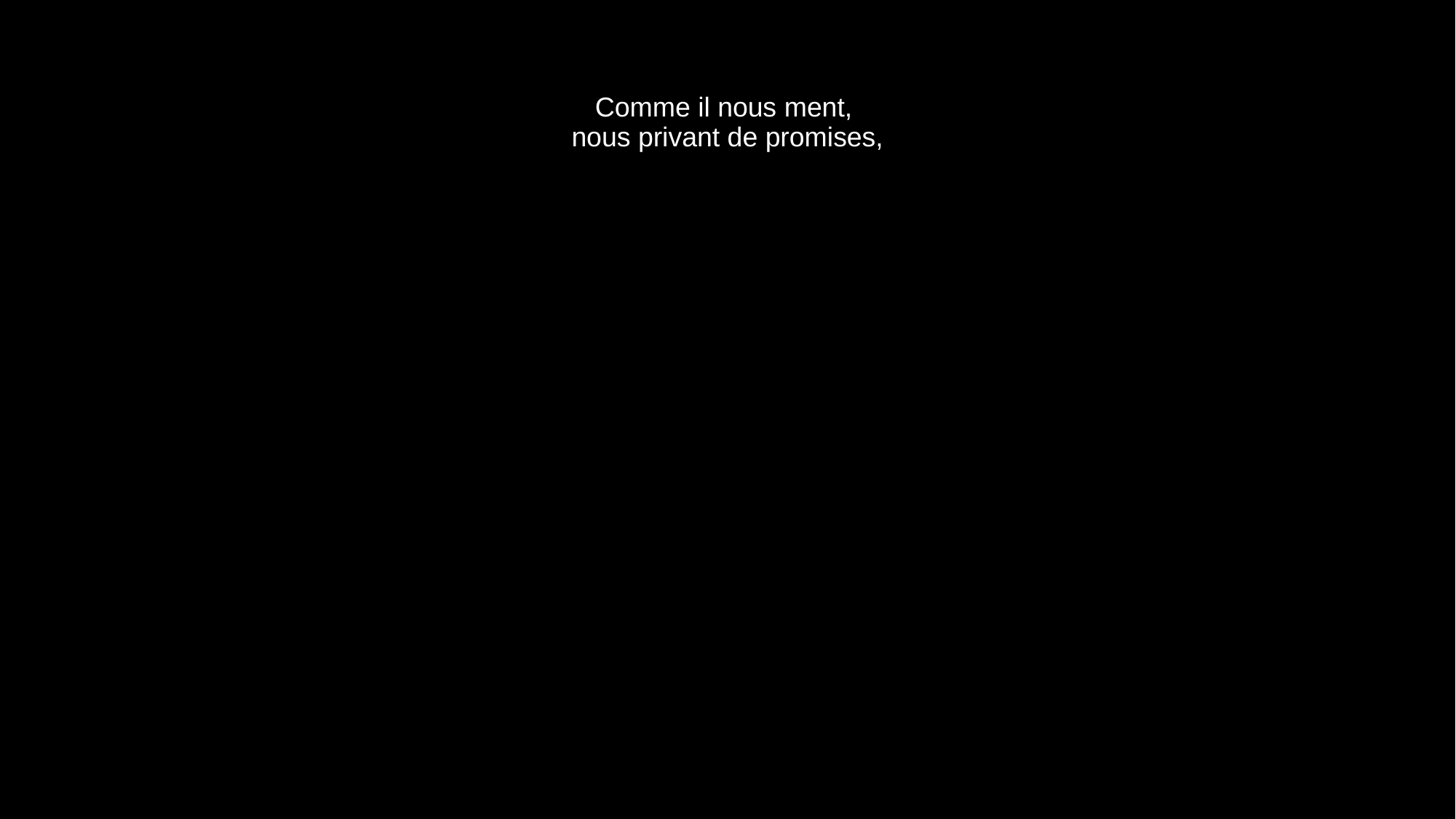

# Comme il nous ment, nous privant de promises,